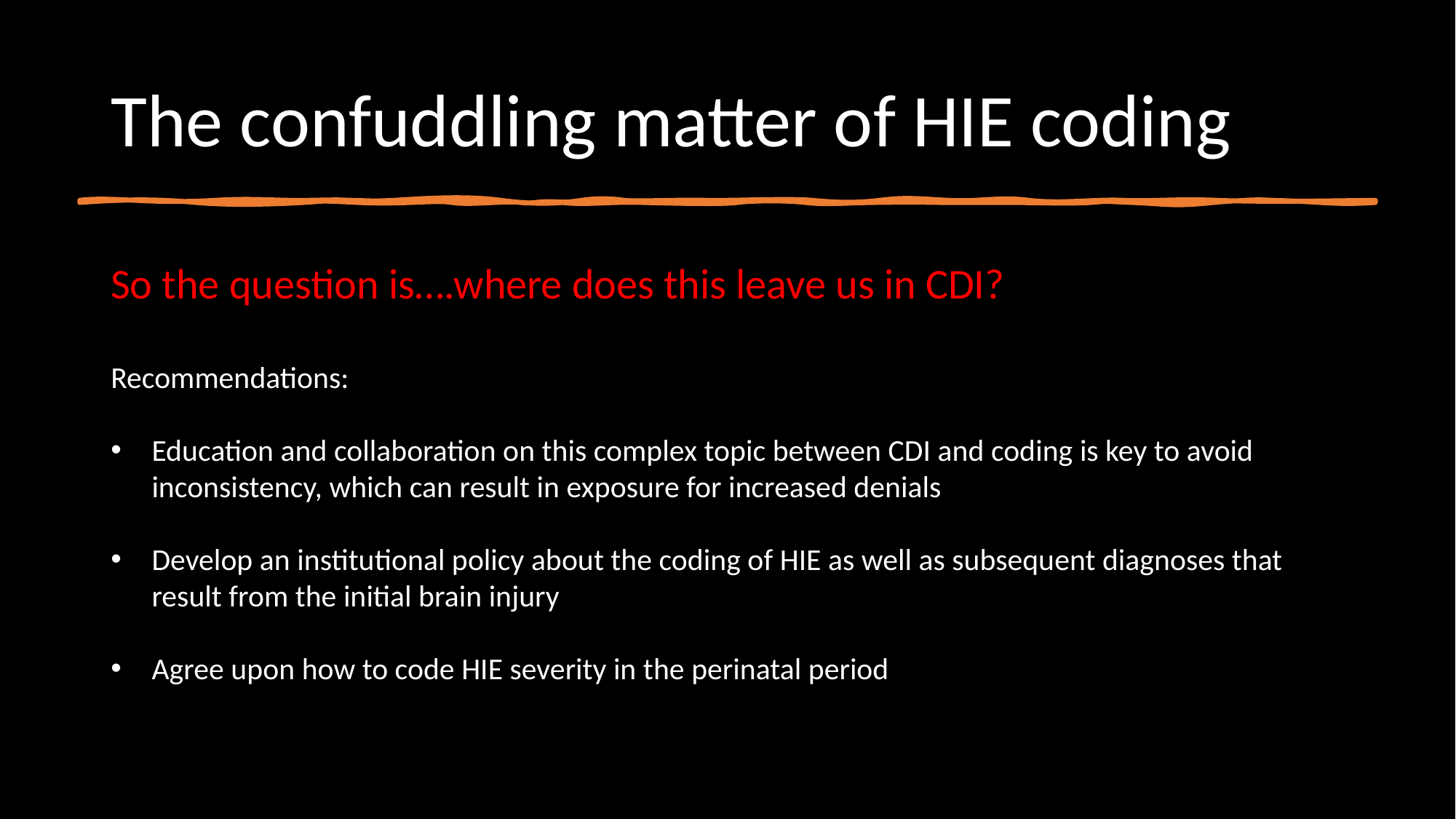

# The confuddling matter of HIE coding

So the question is….where does this leave us in CDI?

Recommendations:

Education and collaboration on this complex topic between CDI and coding is key to avoid inconsistency, which can result in exposure for increased denials

Develop an institutional policy about the coding of HIE as well as subsequent diagnoses that result from the initial brain injury

Agree upon how to code HIE severity in the perinatal period